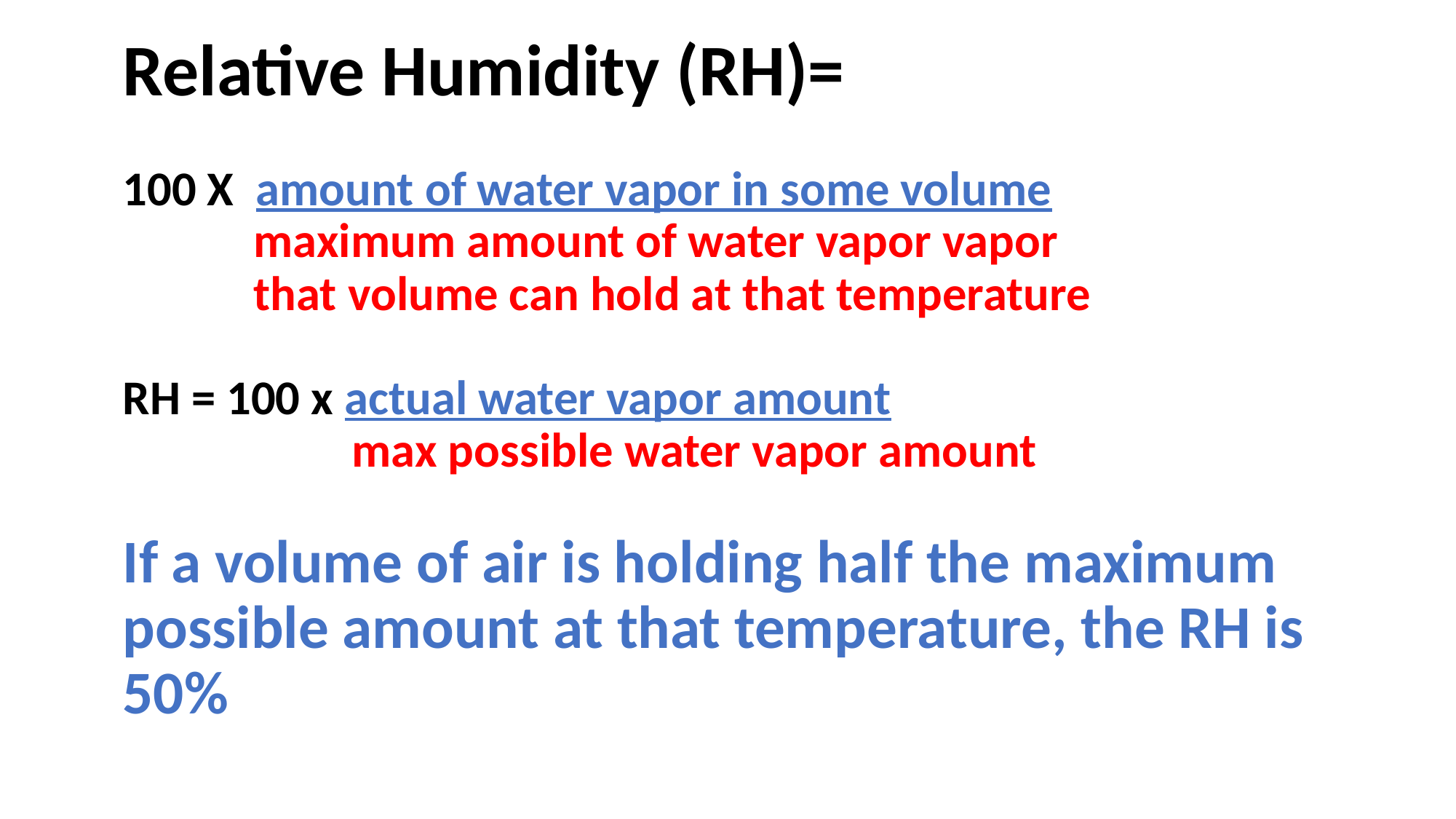

# Relative Humidity (RH)= 100 X  amount of water vapor in some volume maximum amount of water vapor vapor that volume can hold at that temperature RH = 100 x actual water vapor amount max possible water vapor amount If a volume of air is holding half the maximum possible amount at that temperature, the RH is 50%